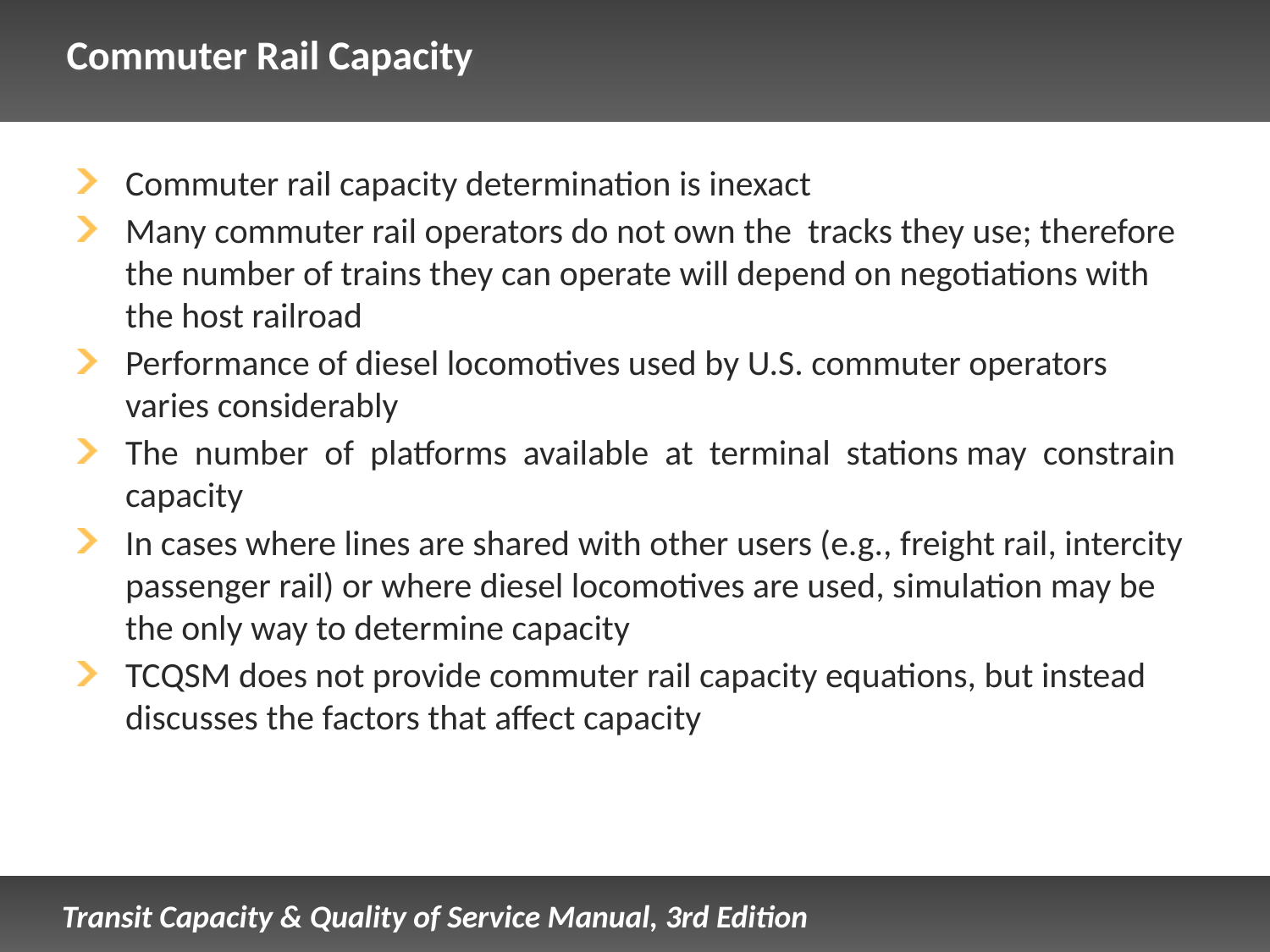

# Commuter Rail Capacity
Commuter rail capacity determination is inexact
Many commuter rail operators do not own the  tracks they use; therefore the number of trains they can operate will depend on negotiations with the host railroad
Performance of diesel locomotives used by U.S. commuter operators varies considerably
The  number  of  platforms  available  at  terminal  stations may  constrain  capacity
In cases where lines are shared with other users (e.g., freight rail, intercity passenger rail) or where diesel locomotives are used, simulation may be the only way to determine capacity
TCQSM does not provide commuter rail capacity equations, but instead discusses the factors that affect capacity